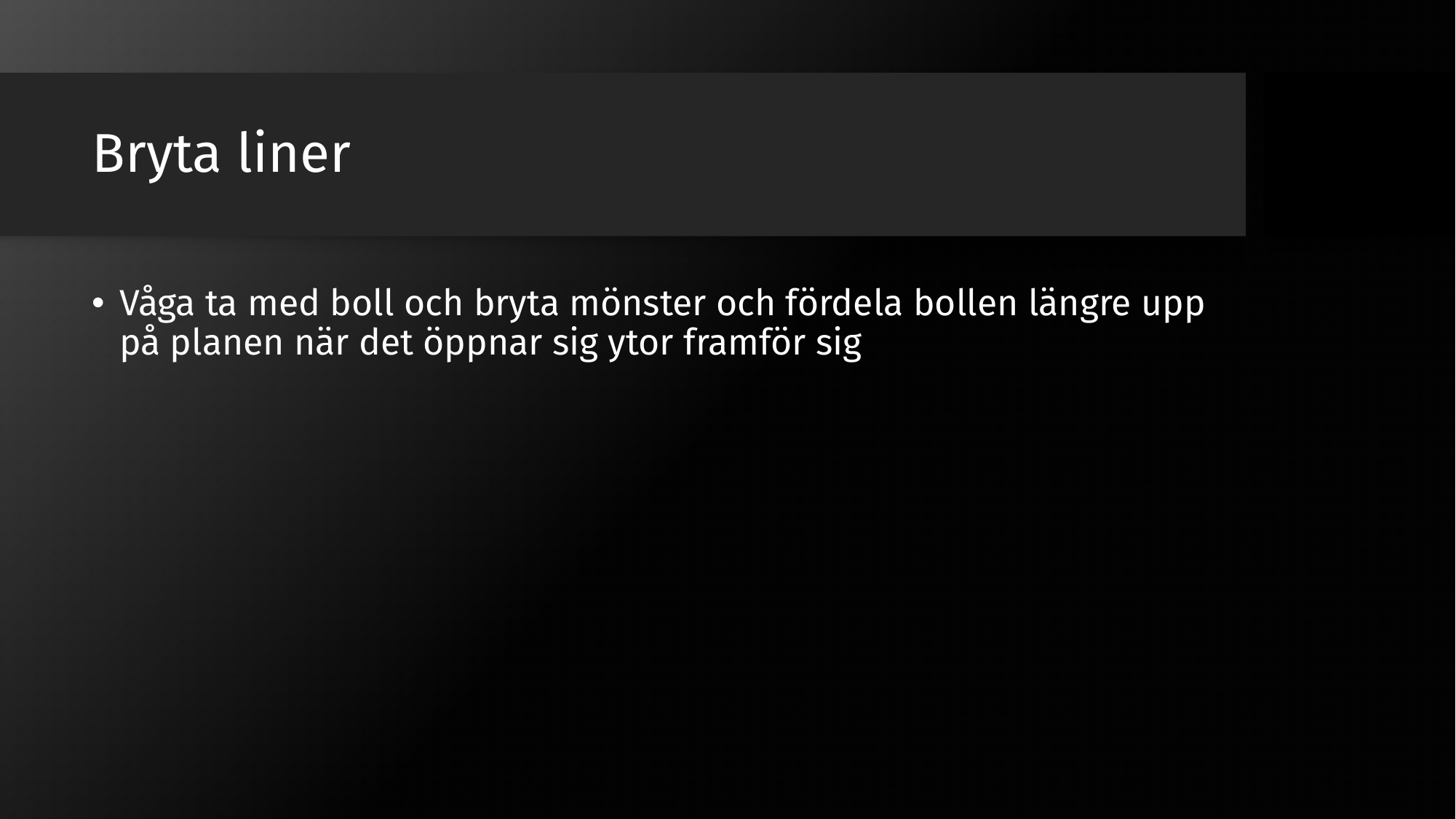

# Bryta liner
Våga ta med boll och bryta mönster och fördela bollen längre upp på planen när det öppnar sig ytor framför sig